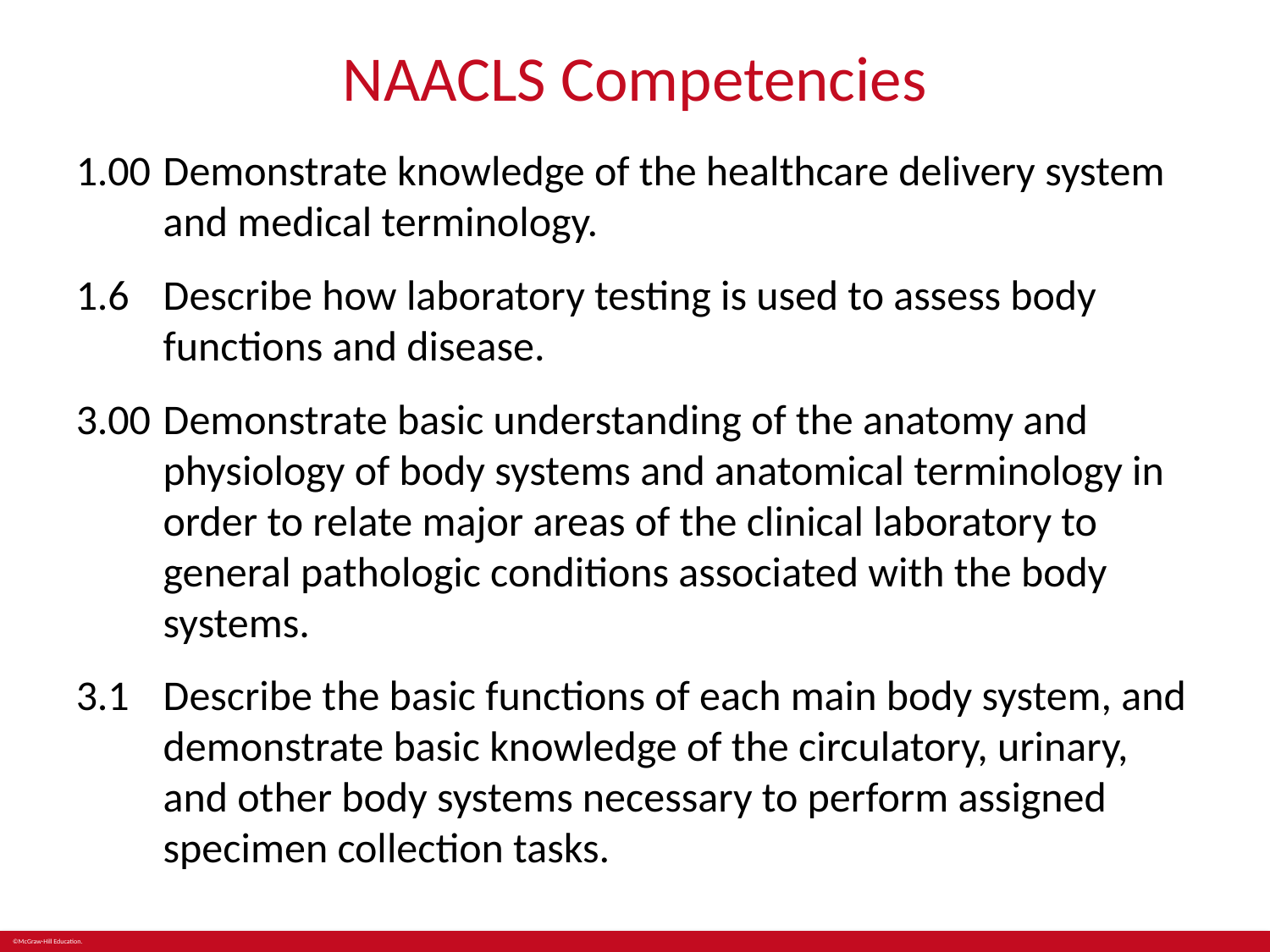

# NAACLS Competencies
1.00	Demonstrate knowledge of the healthcare delivery system and medical terminology.
1.6	Describe how laboratory testing is used to assess body functions and disease.
3.00	Demonstrate basic understanding of the anatomy and physiology of body systems and anatomical terminology in order to relate major areas of the clinical laboratory to general pathologic conditions associated with the body systems.
3.1	Describe the basic functions of each main body system, and demonstrate basic knowledge of the circulatory, urinary, and other body systems necessary to perform assigned specimen collection tasks.